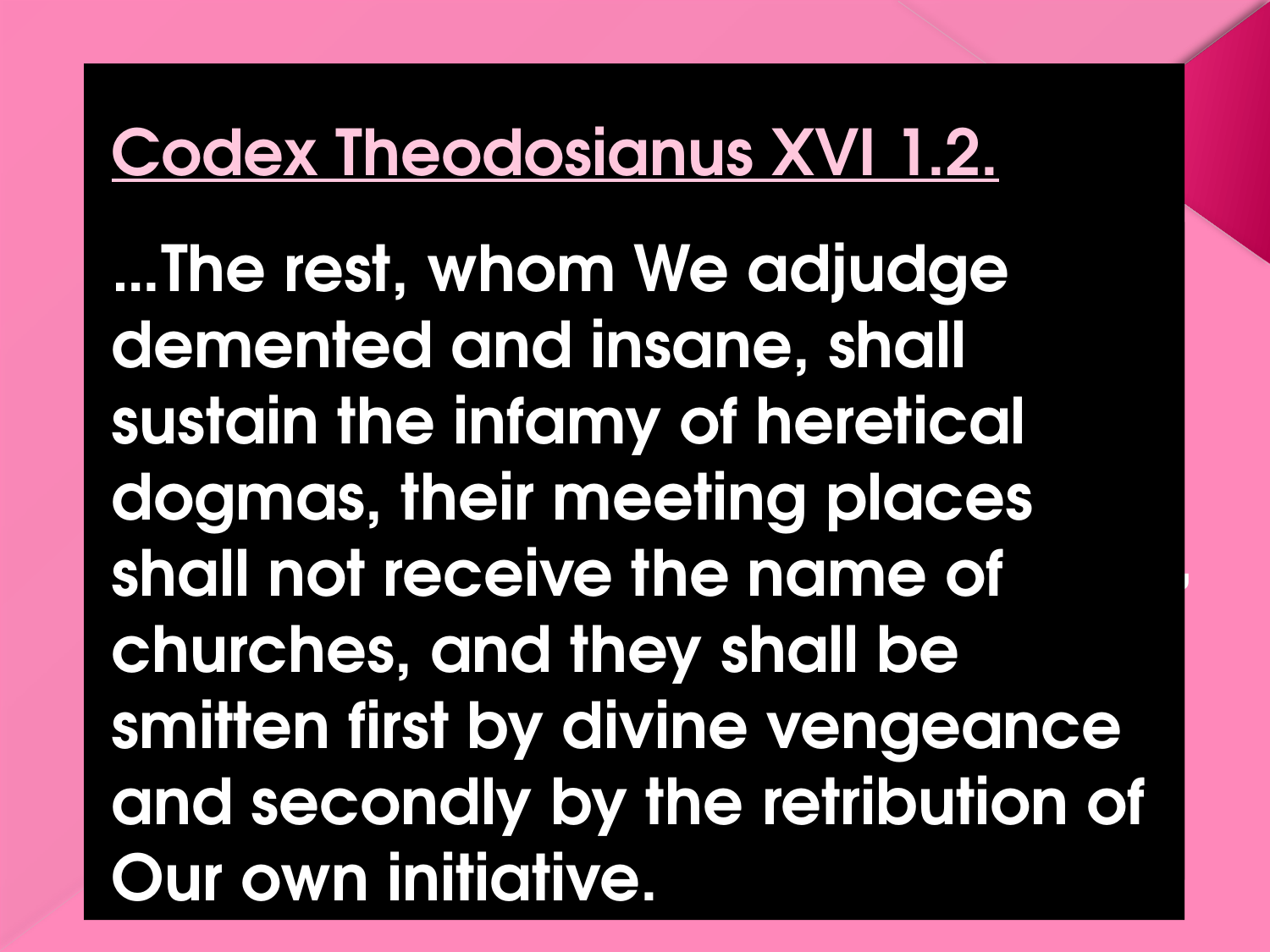

# Pergamos (which means married) was married to the world.

Codex Theodosianus XVI 1.2.

It is Our will that all the peoples who are ruled by the administration of Our Clemency shall practice that religion which the divine Peter the Apostle transmitted to the Romans....

…The rest, whom We adjudge demented and insane, shall sustain the infamy of heretical dogmas, their meeting places shall not receive the name of churches, and they shall be smitten first by divine vengeance and secondly by the retribution of Our own initiative.
Forced conversion was a major means in the Christianization of the Roman Empire.

In 392 A.D. the emperor, Theodosius I, made Christianity the only legal religion of the empire, and forbade Pagan practices by law as a means to stabilize the declining empire.